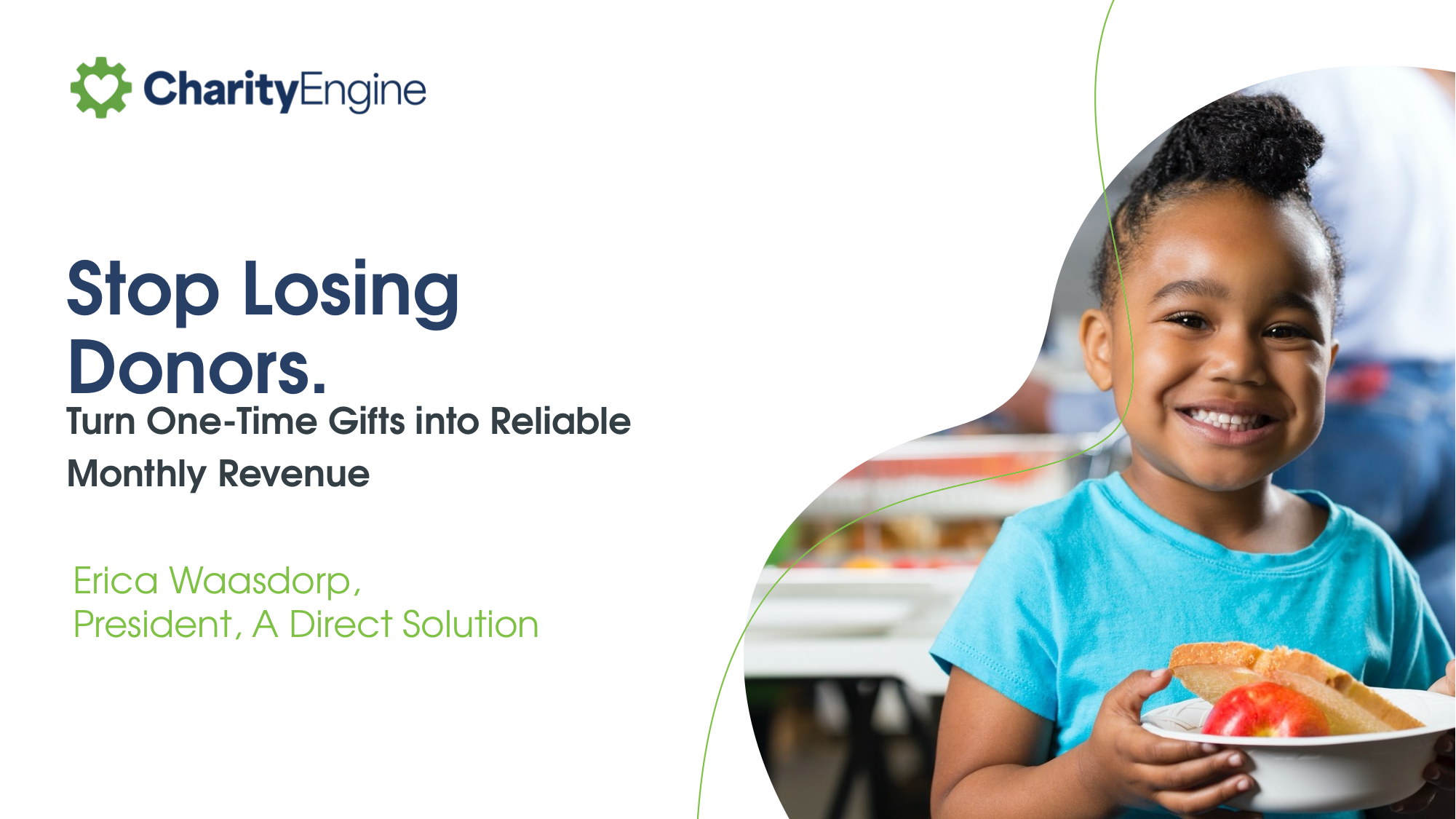

# Stop Losing Donors.
Turn One-Time Gifts into Reliable Monthly Revenue
Erica Waasdorp,
President, A Direct Solution